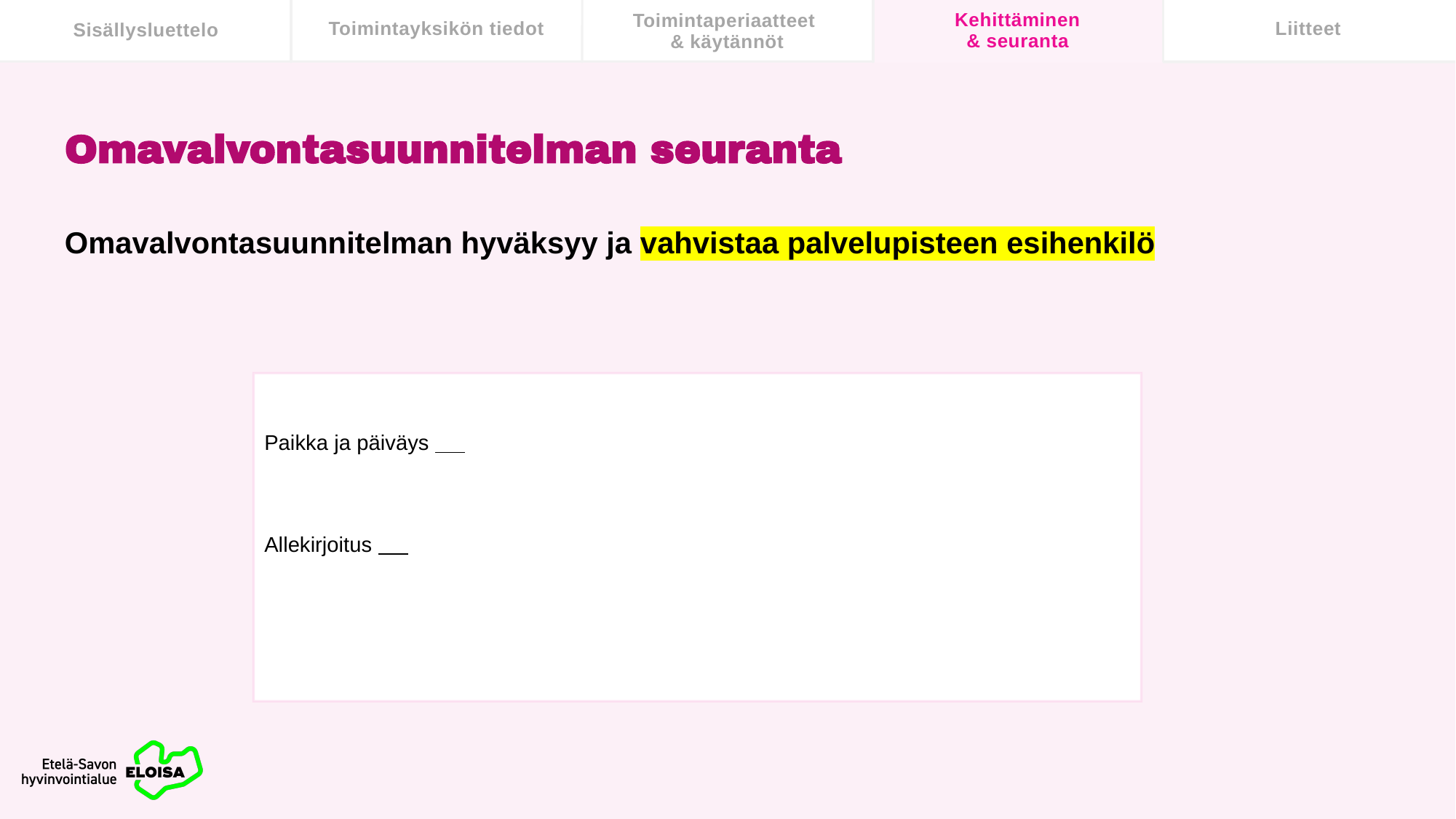

# Omavalvontasuunnitelman seuranta
Omavalvontasuunnitelman hyväksyy ja vahvistaa palvelupisteen esihenkilö

Paikka ja päiväys

Allekirjoitus